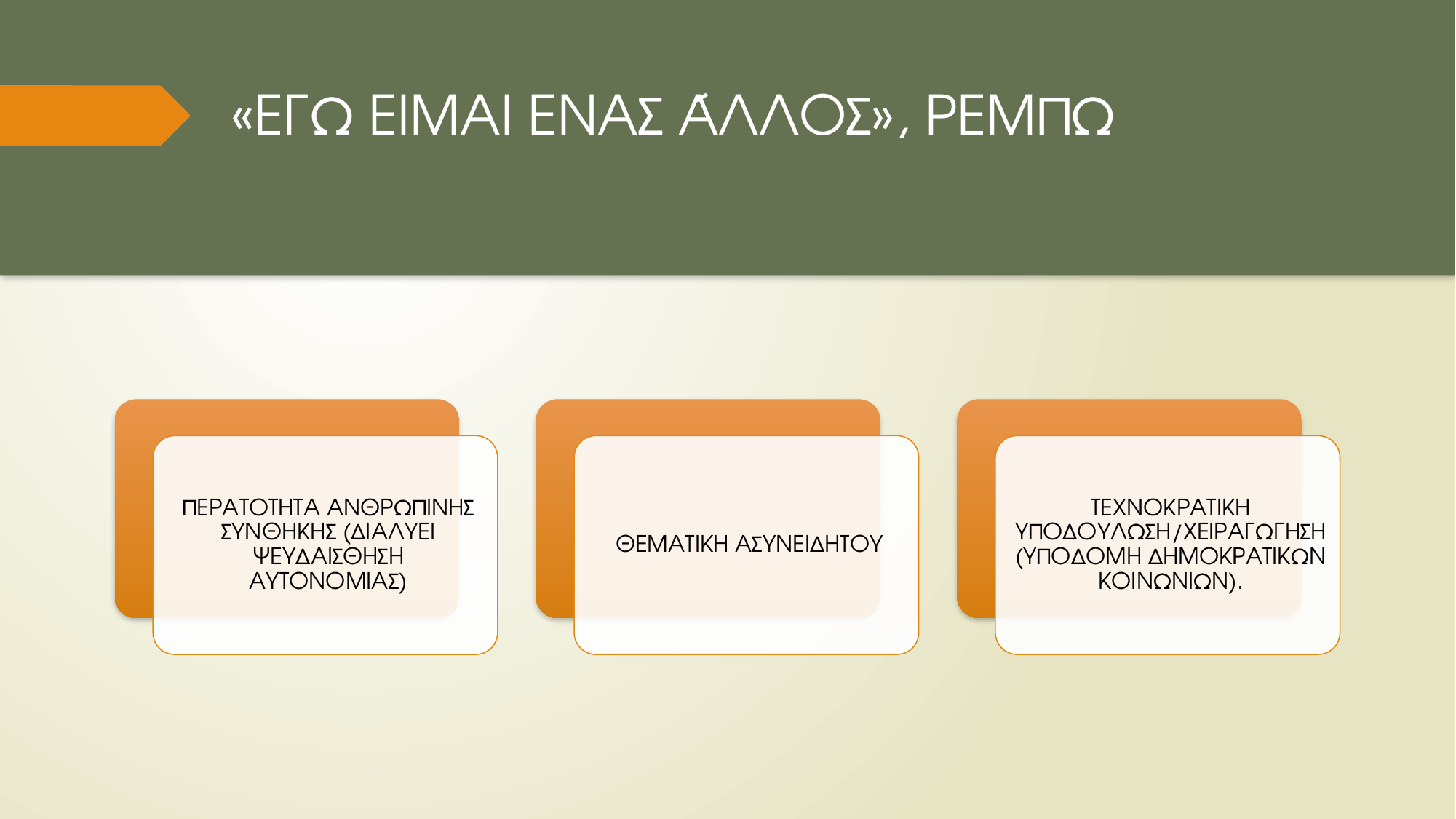

# «ΕΓΩ ΕΙΜΑΙ ΕΝΑΣ ΆΛΛΟΣ», ΡΕΜΠΩ

ΠΕΡΑΤΟΤΗΤΑ ΑΝΘΡΩΠΙΝΗΣ ΣΥΝΘΗΚΗΣ (ΔΙΑΛΥΕΙ ΨΕΥΔΑΙΣΘΗΣΗ ΑΥΤΟΝΟΜΙΑΣ)
ΘΕΜΑΤΙΚΗ ΑΣΥΝΕΙΔΗΤΟΥ
ΤΕΧΝΟΚΡΑΤΙΚΗ ΥΠΟΔΟΥΛΩΣΗ/ΧΕΙΡΑΓΩΓΗΣΗ (ΥΠΟΔΟΜΗ ΔΗΜΟΚΡΑΤΙΚΩΝ ΚΟΙΝΩΝΙΩΝ).